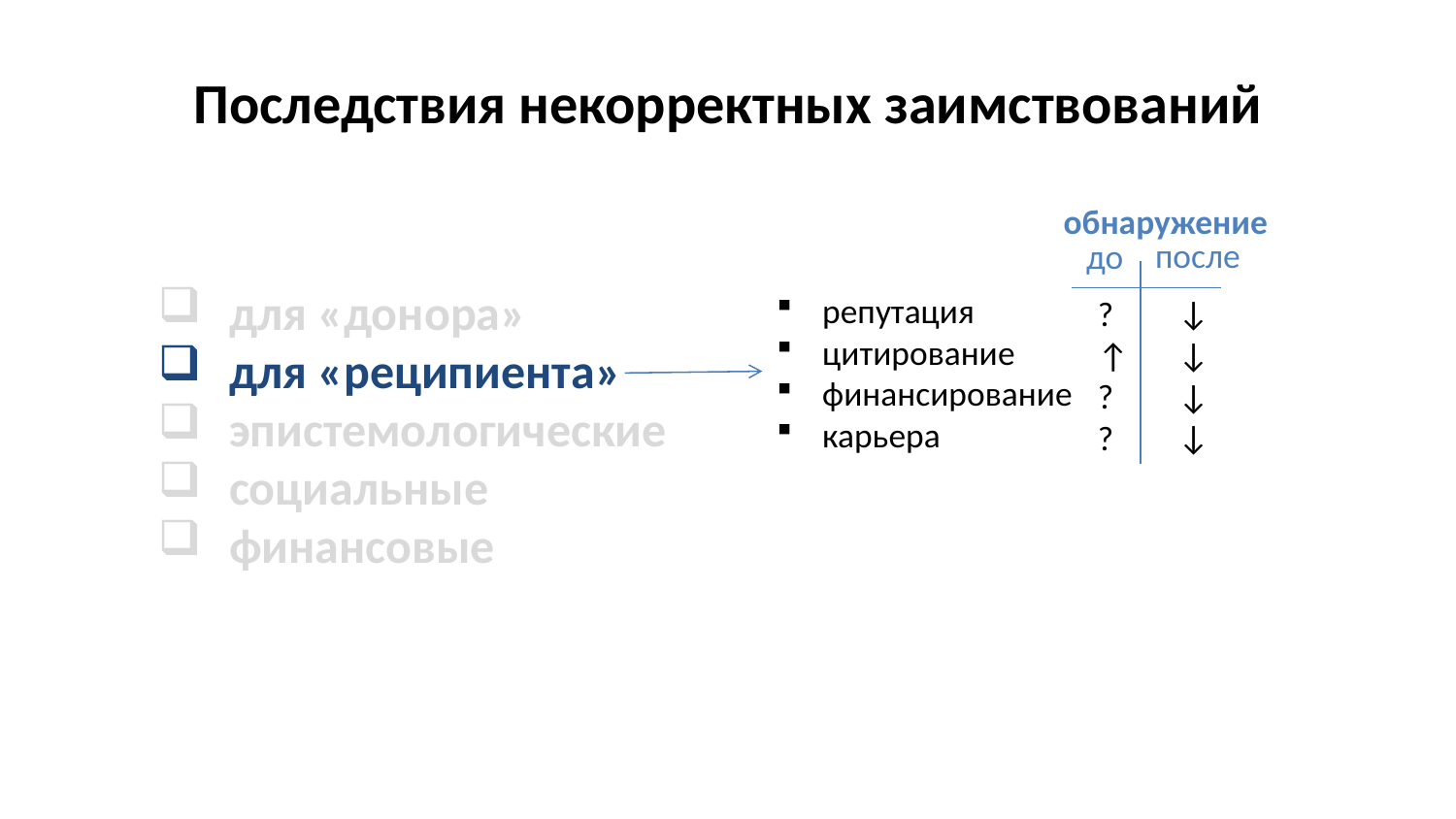

# Последствия некорректных заимствований
обнаружение
после
до
для «донора»
для «реципиента»
эпистемологические
социальные
финансовые
репутация
цитирование
финансирование
карьера
↓
↓
↓
↓
?
↑?
?